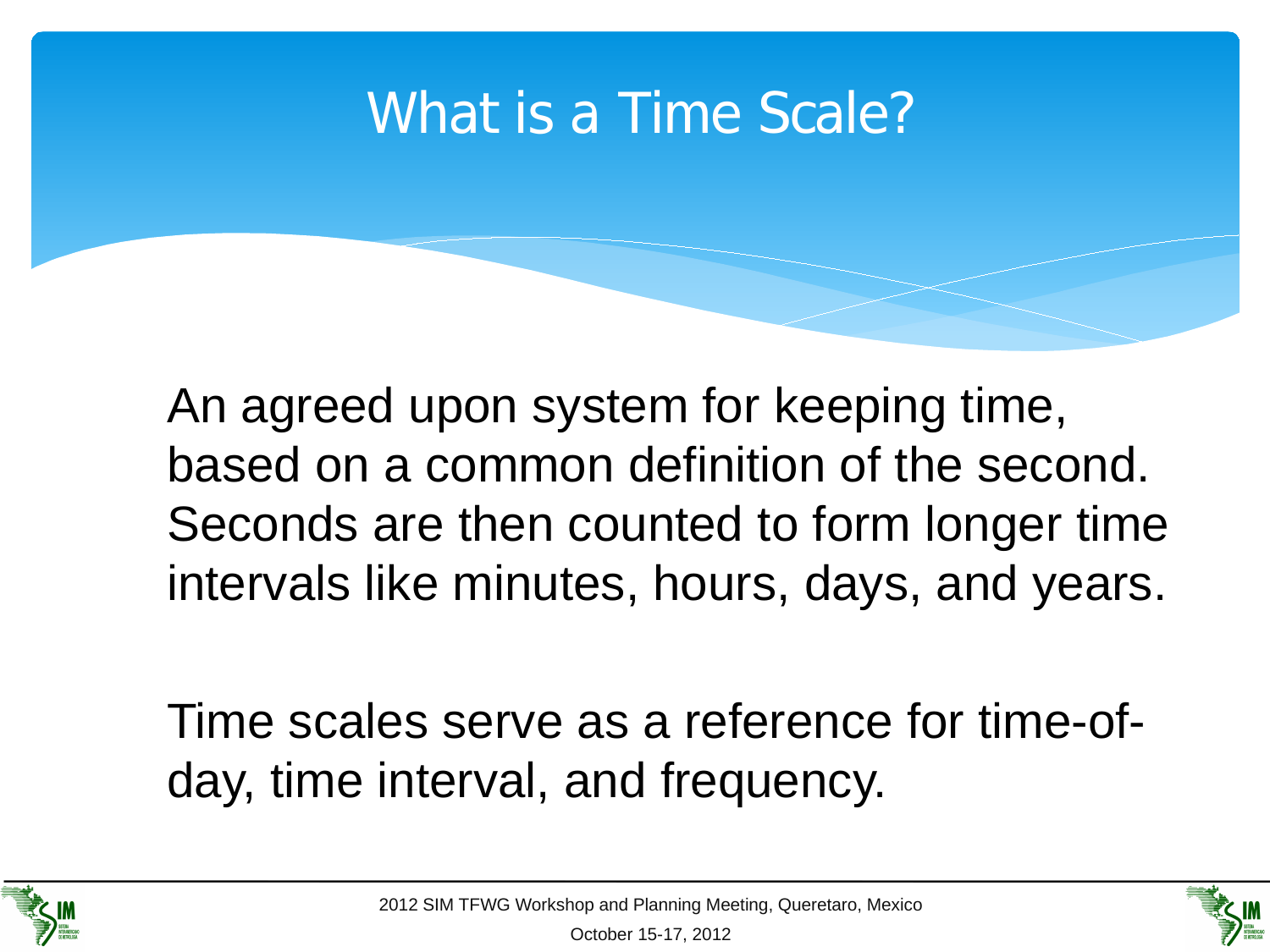

# What is a Time Scale?

An agreed upon system for keeping time, based on a common definition of the second.  Seconds are then counted to form longer time intervals like minutes, hours, days, and years.

Time scales serve as a reference for time-of-day, time interval, and frequency.